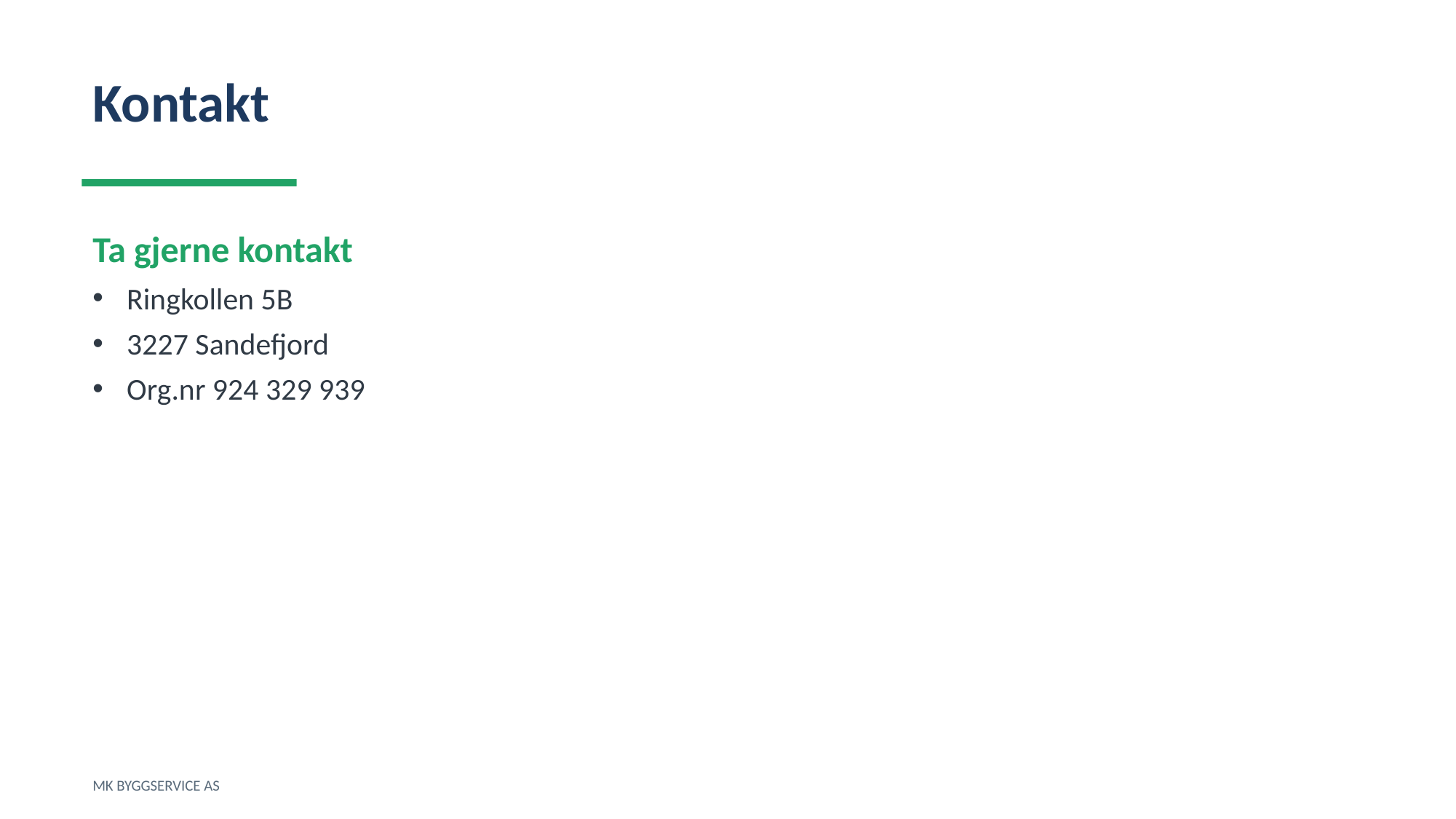

Kontakt

Ta gjerne kontakt
Ringkollen 5B
3227 Sandefjord
Org.nr 924 329 939
MK BYGGSERVICE AS